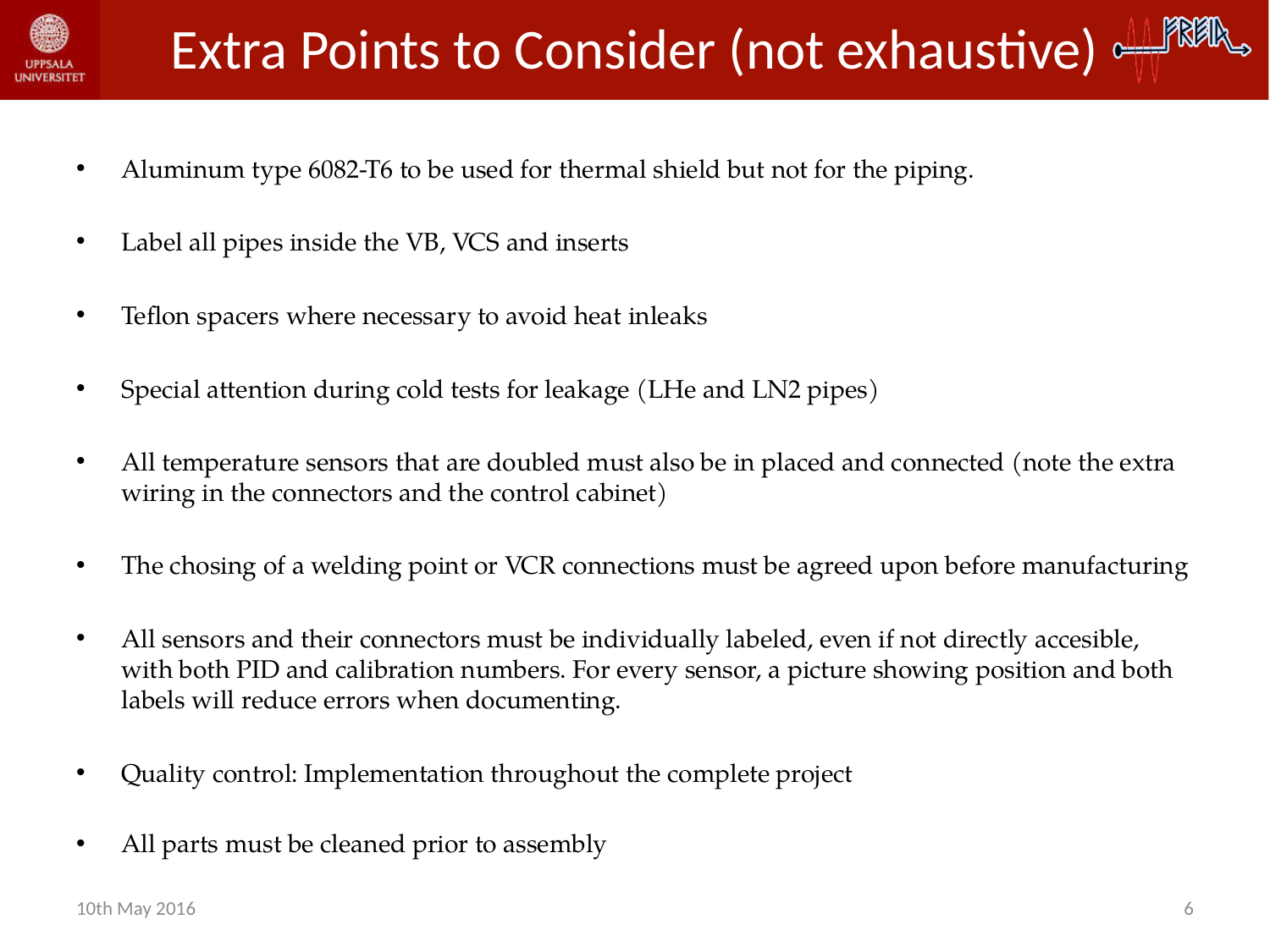

# Extra Points to Consider (not exhaustive)
Aluminum type 6082-T6 to be used for thermal shield but not for the piping.

Label all pipes inside the VB, VCS and inserts

Teflon spacers where necessary to avoid heat inleaks

Special attention during cold tests for leakage (LHe and LN2 pipes)

All temperature sensors that are doubled must also be in placed and connected (note the extra wiring in the connectors and the control cabinet)

The chosing of a welding point or VCR connections must be agreed upon before manufacturing

All sensors and their connectors must be individually labeled, even if not directly accesible, with both PID and calibration numbers. For every sensor, a picture showing position and both labels will reduce errors when documenting.

Quality control: Implementation throughout the complete project

All parts must be cleaned prior to assembly
10th May 2016
6